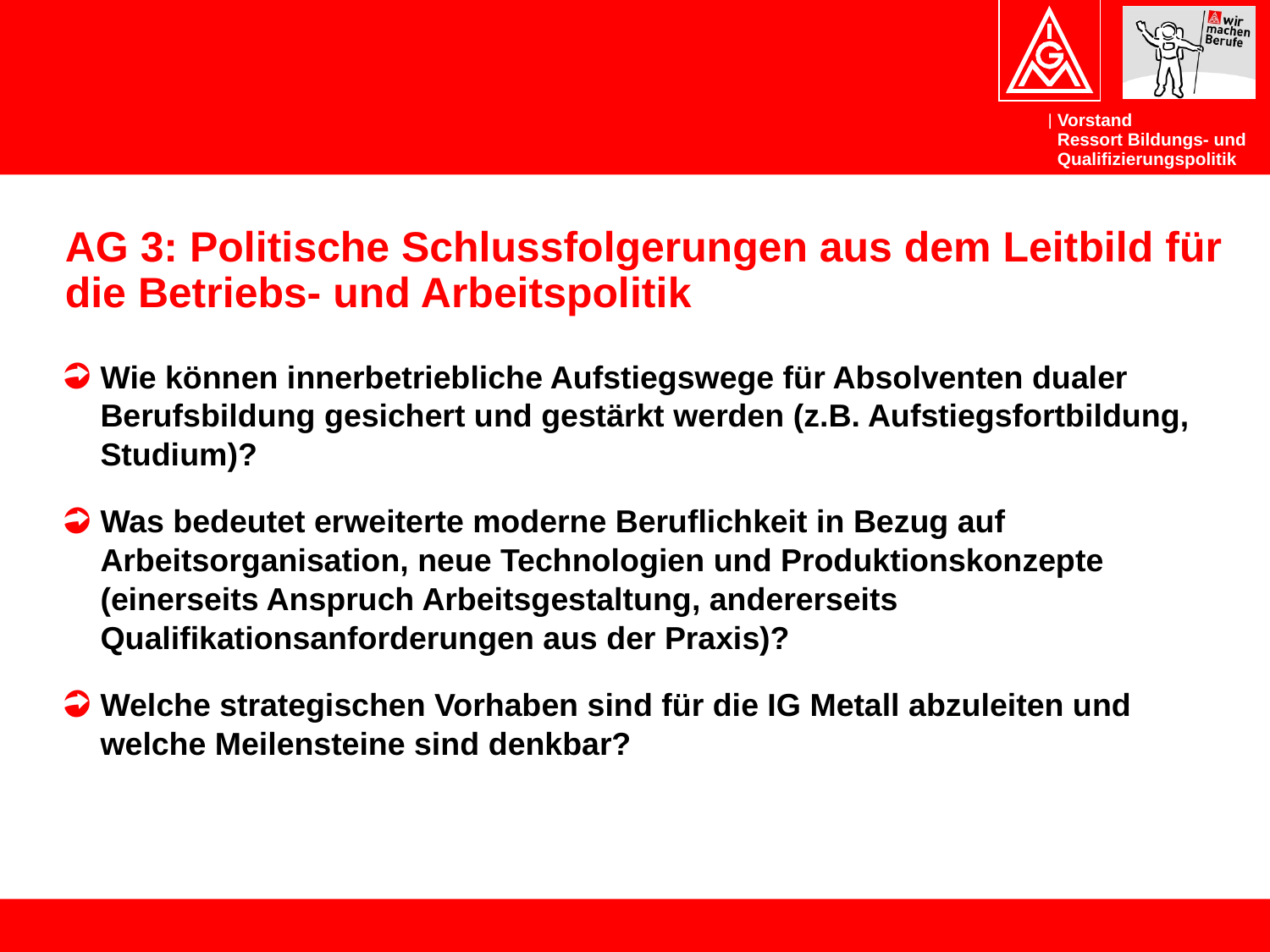

# AG 3: Politische Schlussfolgerungen aus dem Leitbild für die Betriebs- und Arbeitspolitik
Wie können innerbetriebliche Aufstiegswege für Absolventen dualer Berufsbildung gesichert und gestärkt werden (z.B. Aufstiegsfortbildung, Studium)?
Was bedeutet erweiterte moderne Beruflichkeit in Bezug auf Arbeitsorganisation, neue Technologien und Produktionskonzepte (einerseits Anspruch Arbeitsgestaltung, andererseits Qualifikationsanforderungen aus der Praxis)?
Welche strategischen Vorhaben sind für die IG Metall abzuleiten und welche Meilensteine sind denkbar?